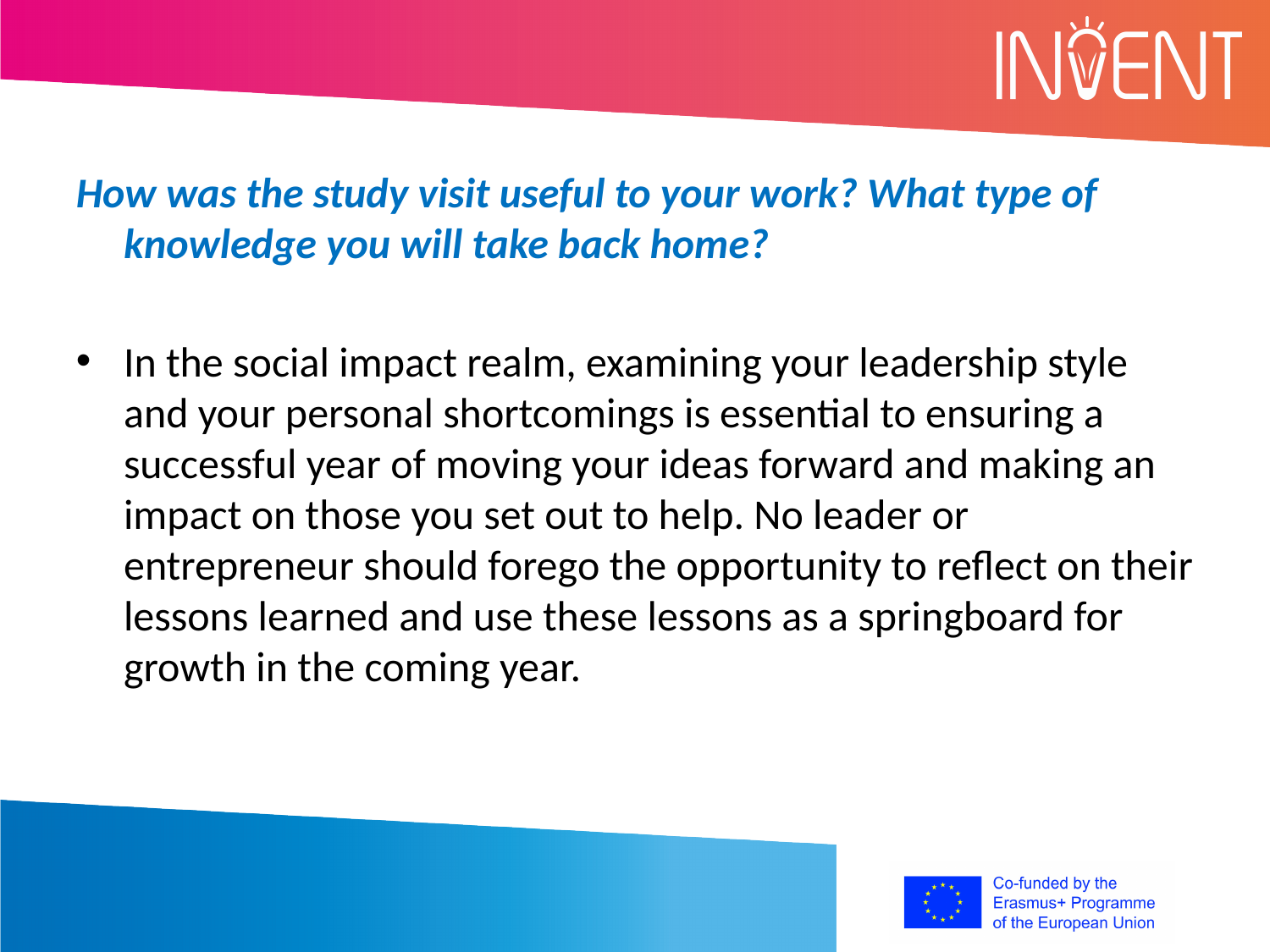

How was the study visit useful to your work? What type of knowledge you will take back home?

In the social impact realm, examining your leadership style and your personal shortcomings is essential to ensuring a successful year of moving your ideas forward and making an impact on those you set out to help. No leader or entrepreneur should forego the opportunity to reflect on their lessons learned and use these lessons as a springboard for growth in the coming year.